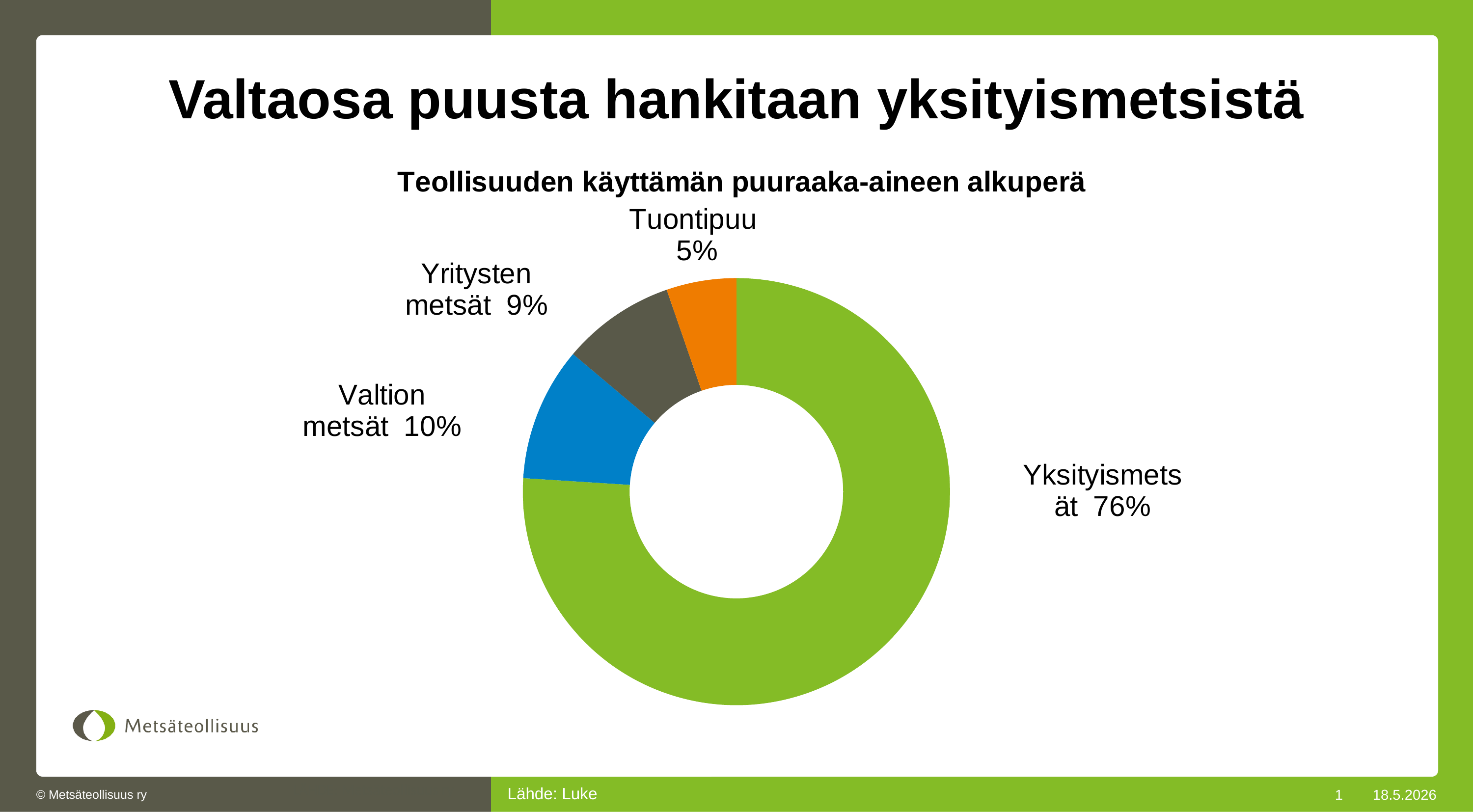

Valtaosa puusta hankitaan yksityismetsistä

### Chart: Teollisuuden käyttämän puuraaka-aineen alkuperä

| Category |  |
|---|---|
| Yksityismetsät  | 0.7600701849919075 |
| Valtion metsät  | 0.10134470814236662 |
| Yritysten metsät  | 0.085658967494063 |
| Tuontipuu  | 0.05292613937166281 |
Lähde: Luke
1
18.5.2026